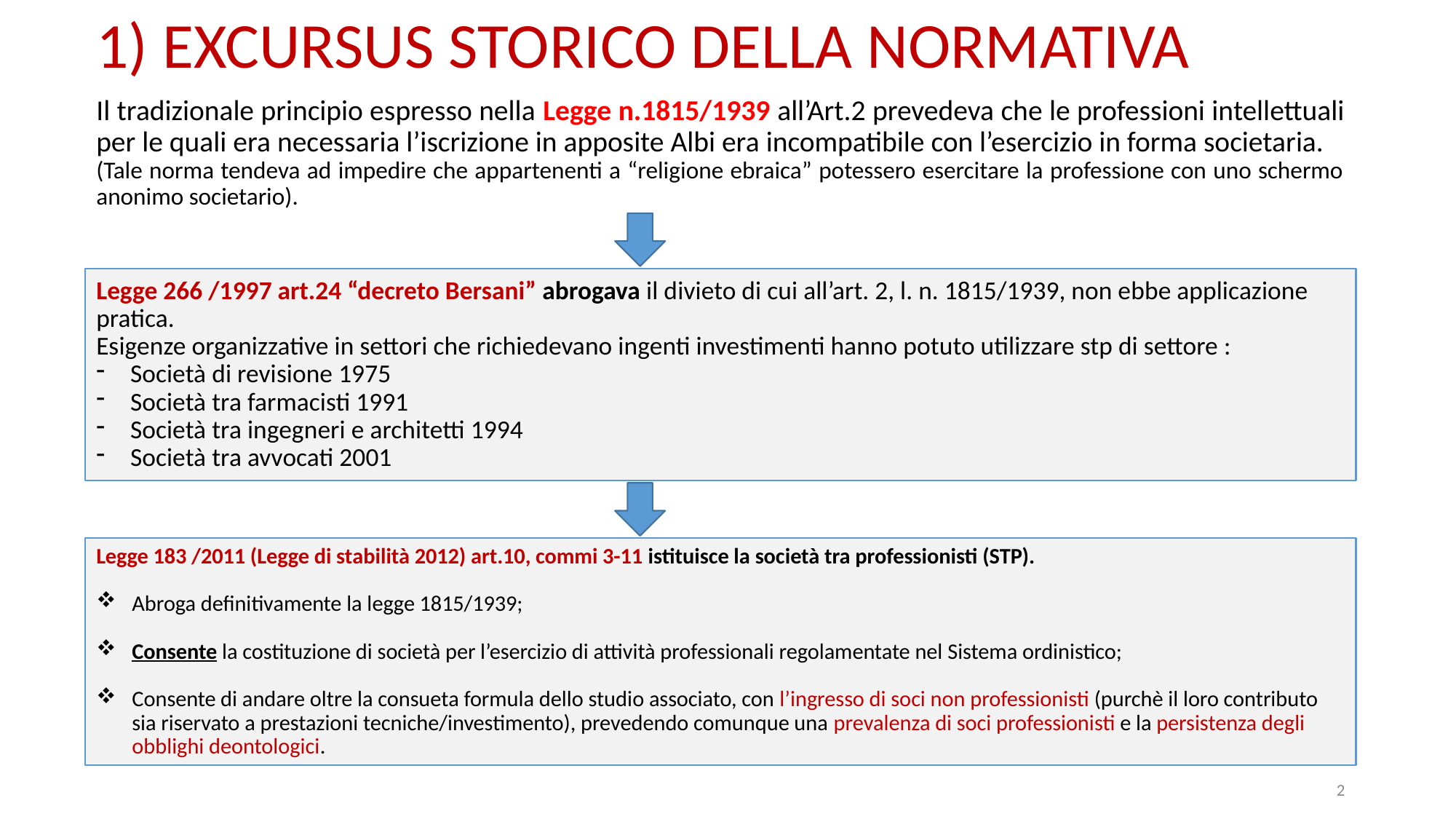

# 1) EXCURSUS STORICO DELLA NORMATIVA
Il tradizionale principio espresso nella Legge n.1815/1939 all’Art.2 prevedeva che le professioni intellettuali per le quali era necessaria l’iscrizione in apposite Albi era incompatibile con l’esercizio in forma societaria.
(Tale norma tendeva ad impedire che appartenenti a “religione ebraica” potessero esercitare la professione con uno schermo anonimo societario).

Legge 266 /1997 art.24 “decreto Bersani” abrogava il divieto di cui all’art. 2, l. n. 1815/1939, non ebbe applicazione pratica.
Esigenze organizzative in settori che richiedevano ingenti investimenti hanno potuto utilizzare stp di settore :
Società di revisione 1975
Società tra farmacisti 1991
Società tra ingegneri e architetti 1994
Società tra avvocati 2001

Legge 183 /2011 (Legge di stabilità 2012) art.10, commi 3-11 istituisce la società tra professionisti (STP).

Abroga definitivamente la legge 1815/1939;

Consente la costituzione di società per l’esercizio di attività professionali regolamentate nel Sistema ordinistico;

Consente di andare oltre la consueta formula dello studio associato, con l’ingresso di soci non professionisti (purchè il loro contributo sia riservato a prestazioni tecniche/investimento), prevedendo comunque una prevalenza di soci professionisti e la persistenza degli obblighi deontologici.
2